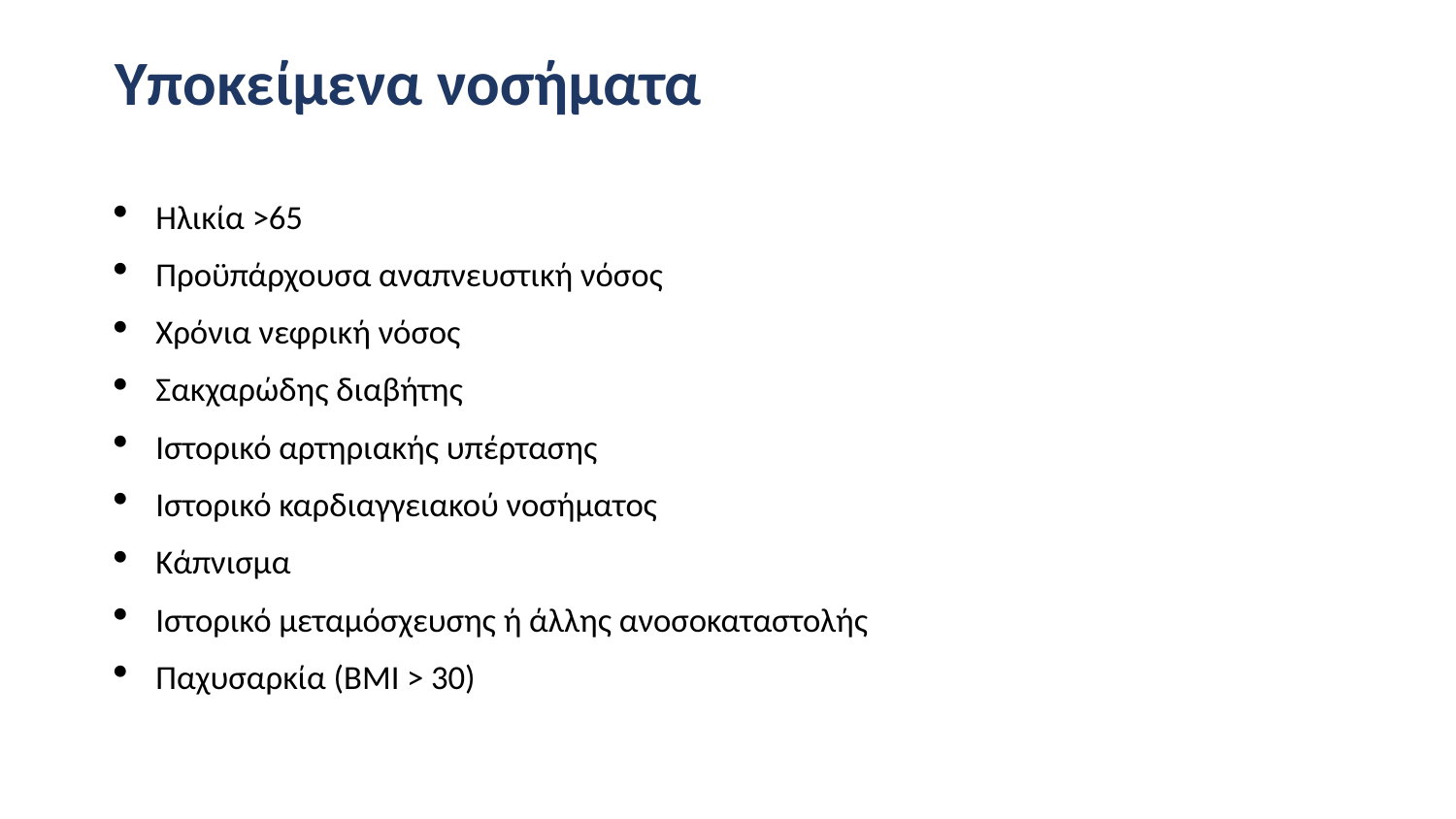

# Υποκείμενα νοσήματα
Ηλικία >65
Προϋπάρχουσα αναπνευστική νόσος
Χρόνια νεφρική νόσος
Σακχαρώδης διαβήτης
Ιστορικό αρτηριακής υπέρτασης
Ιστορικό καρδιαγγειακού νοσήματος
Κάπνισμα
Ιστορικό μεταμόσχευσης ή άλλης ανοσοκαταστολής
Παχυσαρκία (BMI > 30)